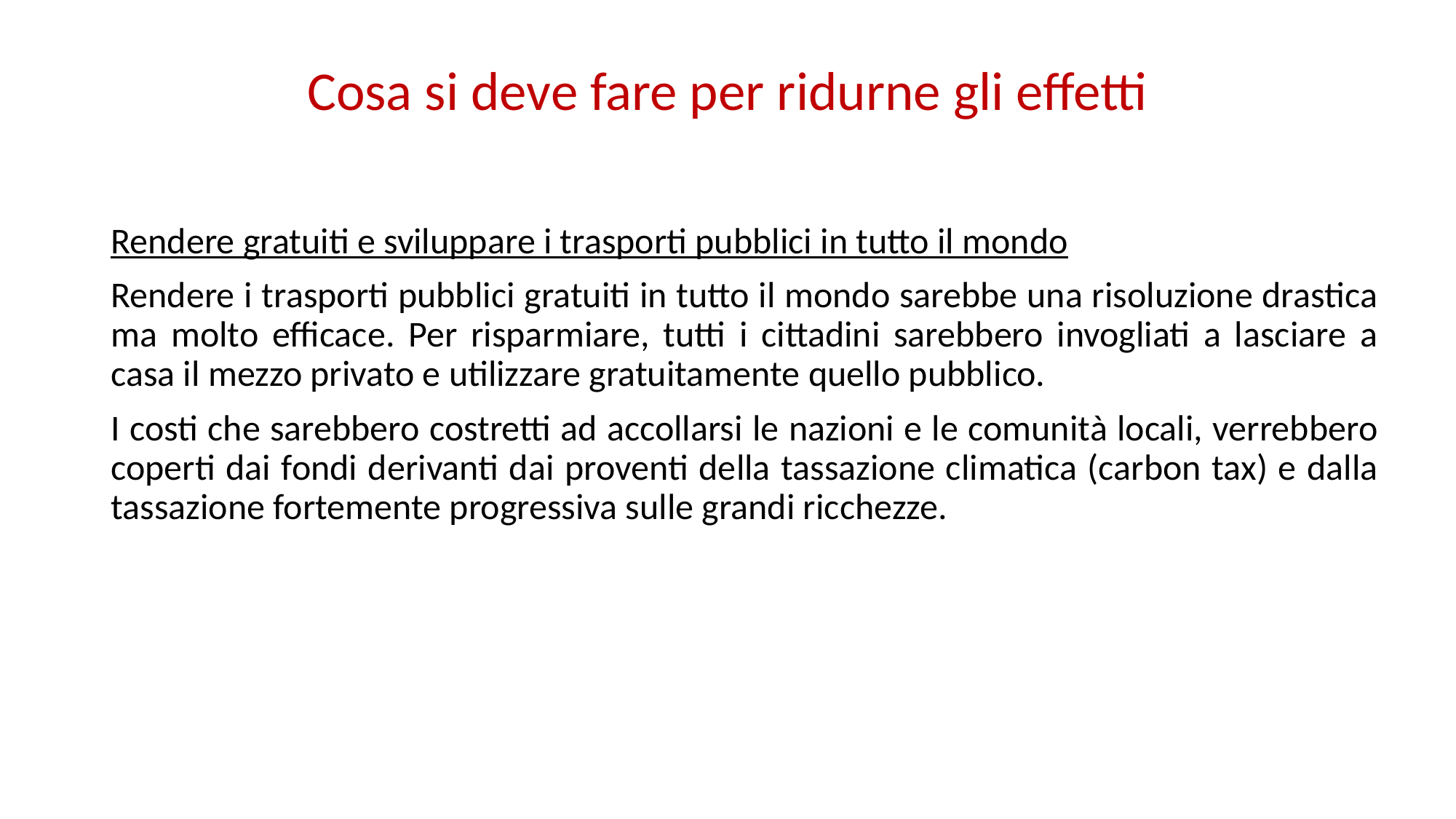

# Cosa si deve fare per ridurne gli effetti
Rendere gratuiti e sviluppare i trasporti pubblici in tutto il mondo
Rendere i trasporti pubblici gratuiti in tutto il mondo sarebbe una risoluzione drastica ma molto efficace. Per risparmiare, tutti i cittadini sarebbero invogliati a lasciare a casa il mezzo privato e utilizzare gratuitamente quello pubblico.
I costi che sarebbero costretti ad accollarsi le nazioni e le comunità locali, verrebbero coperti dai fondi derivanti dai proventi della tassazione climatica (carbon tax) e dalla tassazione fortemente progressiva sulle grandi ricchezze.